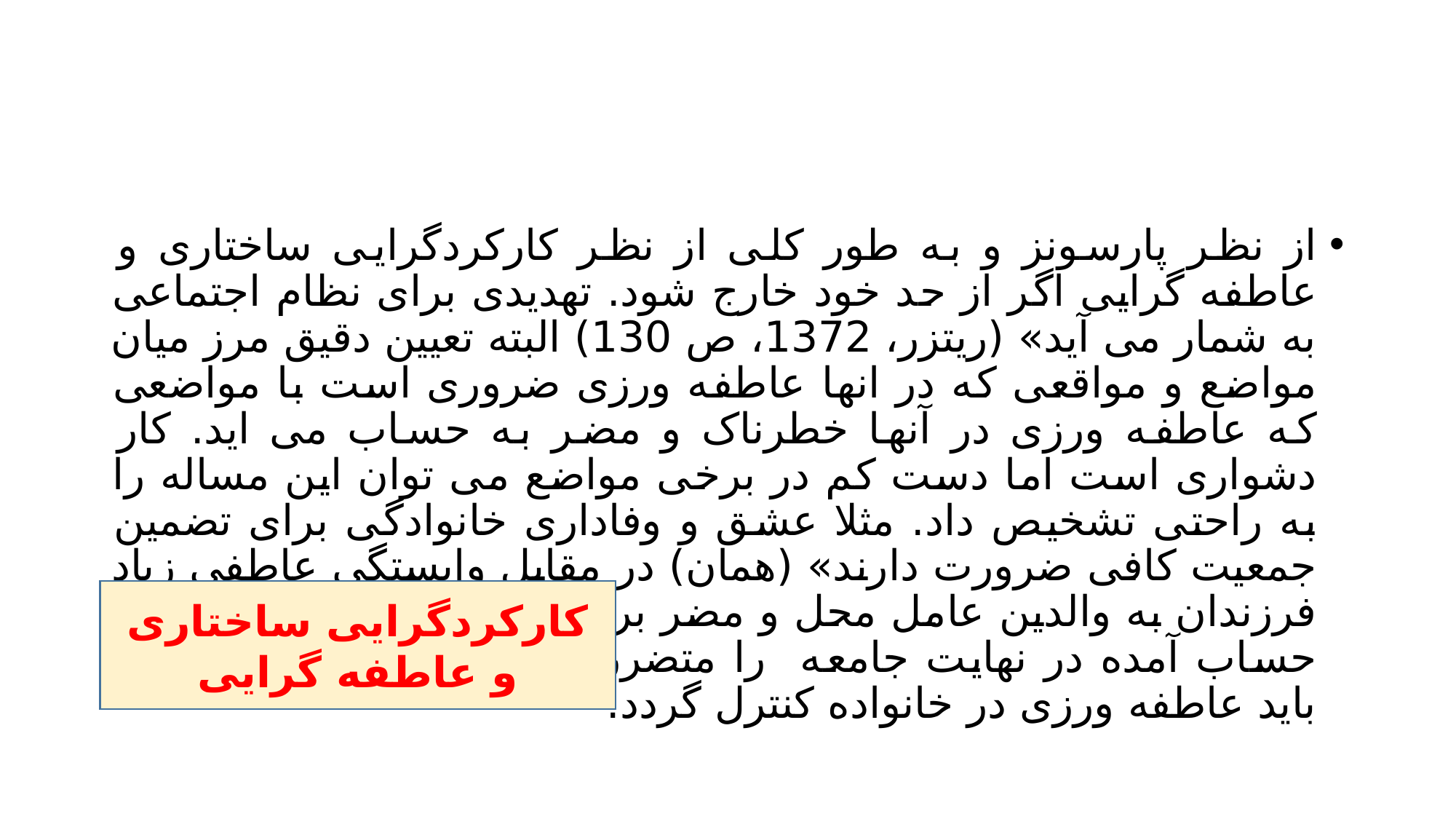

#
از نظر پارسونز و به طور کلی از نظر کارکردگرایی ساختاری و عاطفه گرایی اگر از حد خود خارج شود. تهدیدی برای نظام اجتماعی به شمار می آید» (ریتزر، 1372، ص 130) البته تعیین دقیق مرز میان مواضع و مواقعی که در انها عاطفه ورزی ضروری است با مواضعی که عاطفه ورزی در آنها خطرناک و مضر به حساب می اید. کار دشواری است اما دست کم در برخی مواضع می توان این مساله را به راحتی تشخیص داد. مثلا عشق و وفاداری خانوادگی برای تضمین جمعیت کافی ضرورت دارند» (همان) در مقابل وابستگی عاطفی زیاد فرزندان به والدین عامل محل و مضر بر سر راه جامعه پذیری آنها به حساب آمده در نهایت جامعه  را متضرر می سازد. بنابراین همواره باید عاطفه ورزی در خانواده کنترل گردد.
کارکردگرایی ساختاری و عاطفه گرایی